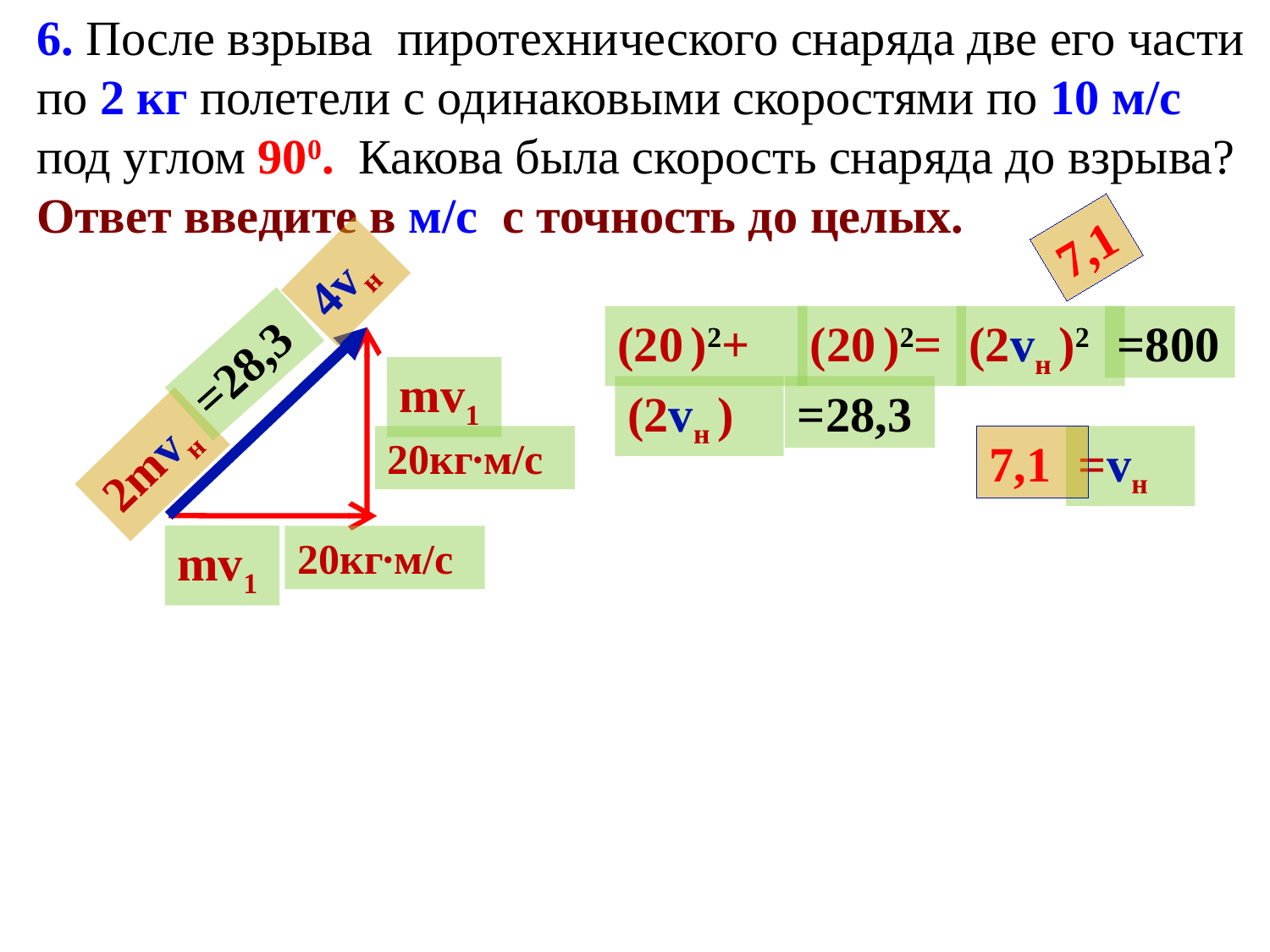

6. После взрыва  пиротехнического снаряда две его части по 2 кг полетели с одинаковыми скоростями по 10 м/с под углом 900.  Какова была скорость снаряда до взрыва?  Ответ введите в м/с  с точность до целых.
7,1
4vн
(20 )2+
(20 )2=
(2vн )2
=800
=28,3
mv1
(2vн )
=28,3
2mvн
20кг∙м/с
7,1
=vн
mv1
20кг∙м/с